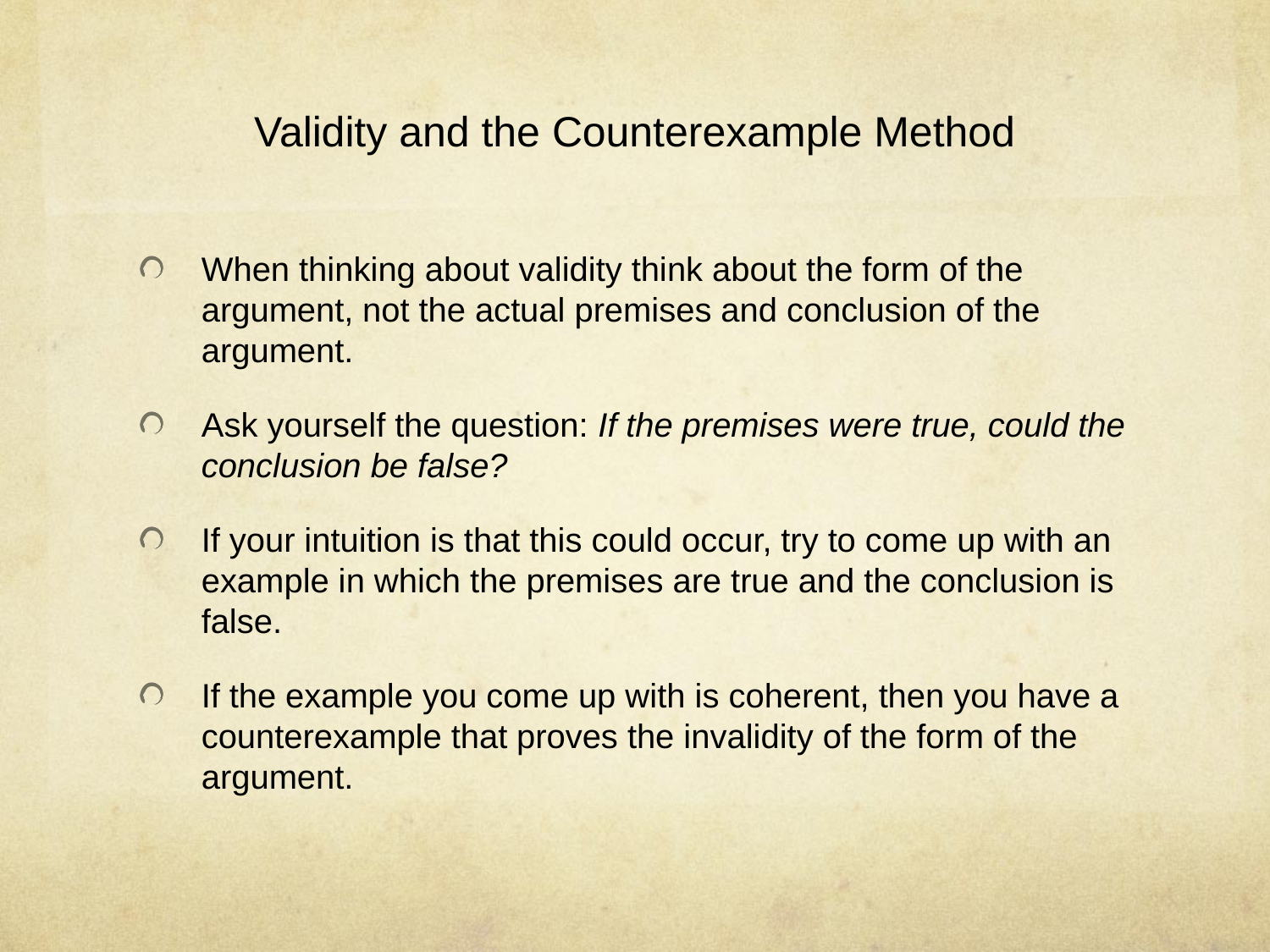

# Validity and the Counterexample Method
When thinking about validity think about the form of the argument, not the actual premises and conclusion of the argument.
Ask yourself the question: If the premises were true, could the conclusion be false?
If your intuition is that this could occur, try to come up with an example in which the premises are true and the conclusion is false.
If the example you come up with is coherent, then you have a counterexample that proves the invalidity of the form of the argument.